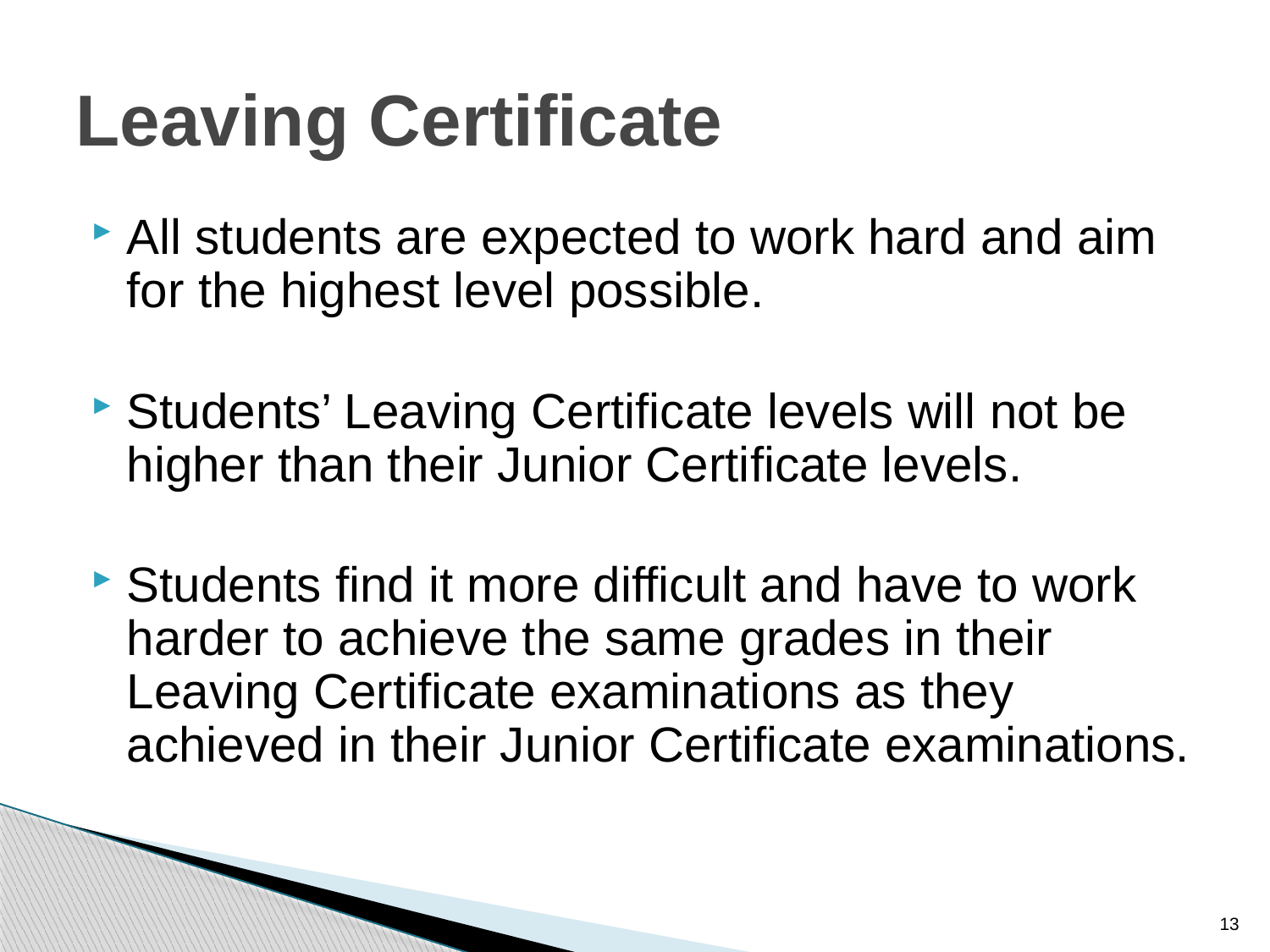

# Leaving Certificate
All students are expected to work hard and aim for the highest level possible.

Students’ Leaving Certificate levels will not be higher than their Junior Certificate levels.

Students find it more difficult and have to work harder to achieve the same grades in their Leaving Certificate examinations as they achieved in their Junior Certificate examinations.
13